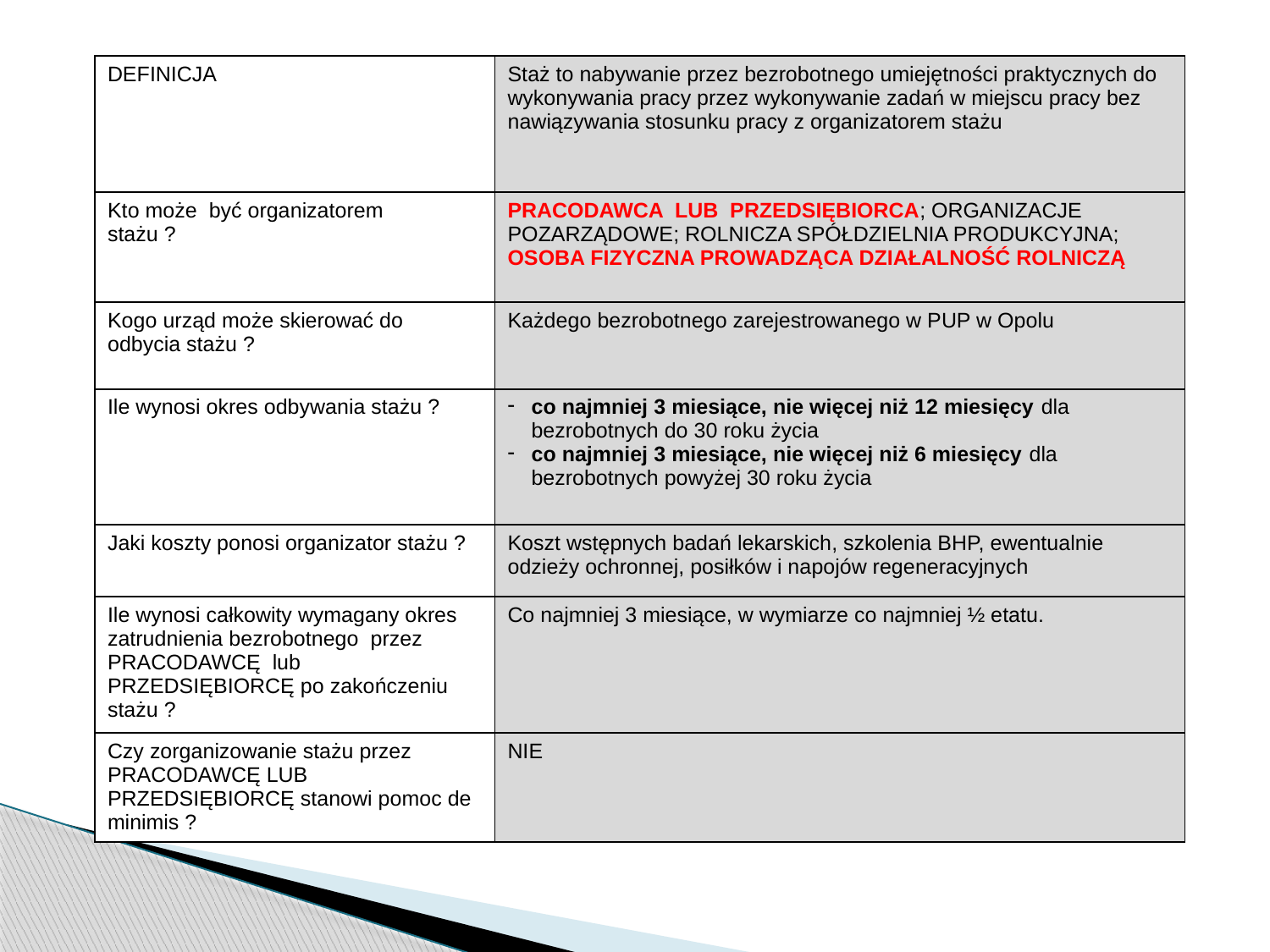

| DEFINICJA | Staż to nabywanie przez bezrobotnego umiejętności praktycznych do wykonywania pracy przez wykonywanie zadań w miejscu pracy bez nawiązywania stosunku pracy z organizatorem stażu |
| --- | --- |
| Kto może być organizatorem stażu ? | PRACODAWCA LUB PRZEDSIĘBIORCA; ORGANIZACJE POZARZĄDOWE; ROLNICZA SPÓŁDZIELNIA PRODUKCYJNA; OSOBA FIZYCZNA PROWADZĄCA DZIAŁALNOŚĆ ROLNICZĄ |
| Kogo urząd może skierować do odbycia stażu ? | Każdego bezrobotnego zarejestrowanego w PUP w Opolu |
| Ile wynosi okres odbywania stażu ? | co najmniej 3 miesiące, nie więcej niż 12 miesięcy dla bezrobotnych do 30 roku życia co najmniej 3 miesiące, nie więcej niż 6 miesięcy dla bezrobotnych powyżej 30 roku życia |
| Jaki koszty ponosi organizator stażu ? | Koszt wstępnych badań lekarskich, szkolenia BHP, ewentualnie odzieży ochronnej, posiłków i napojów regeneracyjnych |
| Ile wynosi całkowity wymagany okres zatrudnienia bezrobotnego przez PRACODAWCĘ lub PRZEDSIĘBIORCĘ po zakończeniu stażu ? | Co najmniej 3 miesiące, w wymiarze co najmniej ½ etatu. |
| Czy zorganizowanie stażu przez PRACODAWCĘ LUB PRZEDSIĘBIORCĘ stanowi pomoc de minimis ? | NIE |